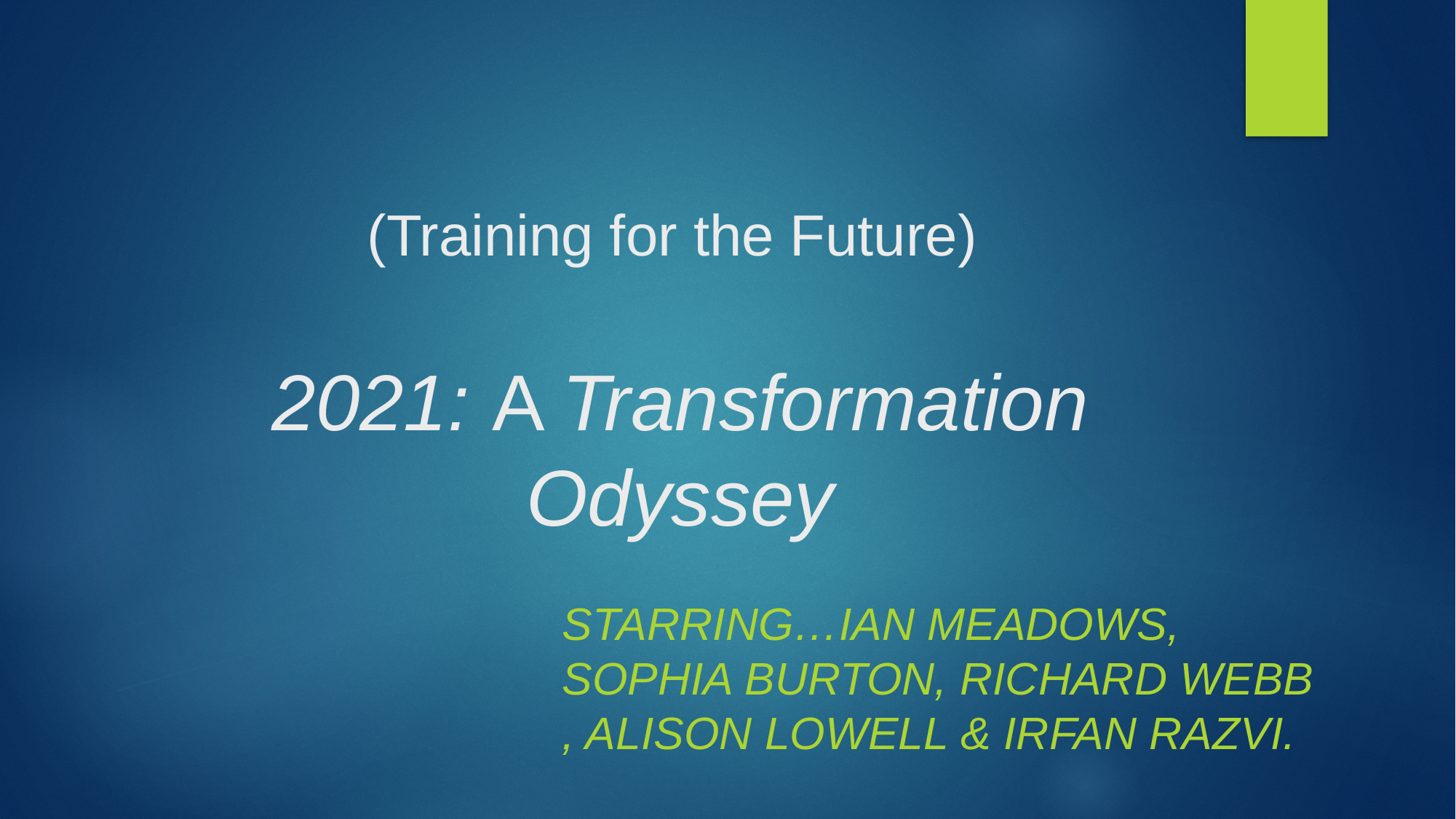

# (Training for the Future) 2021: A Transformation Odyssey
Starring…Ian meadows, Sophia Burton, Richard webb , ALISON LOWELL & irfan Razvi.